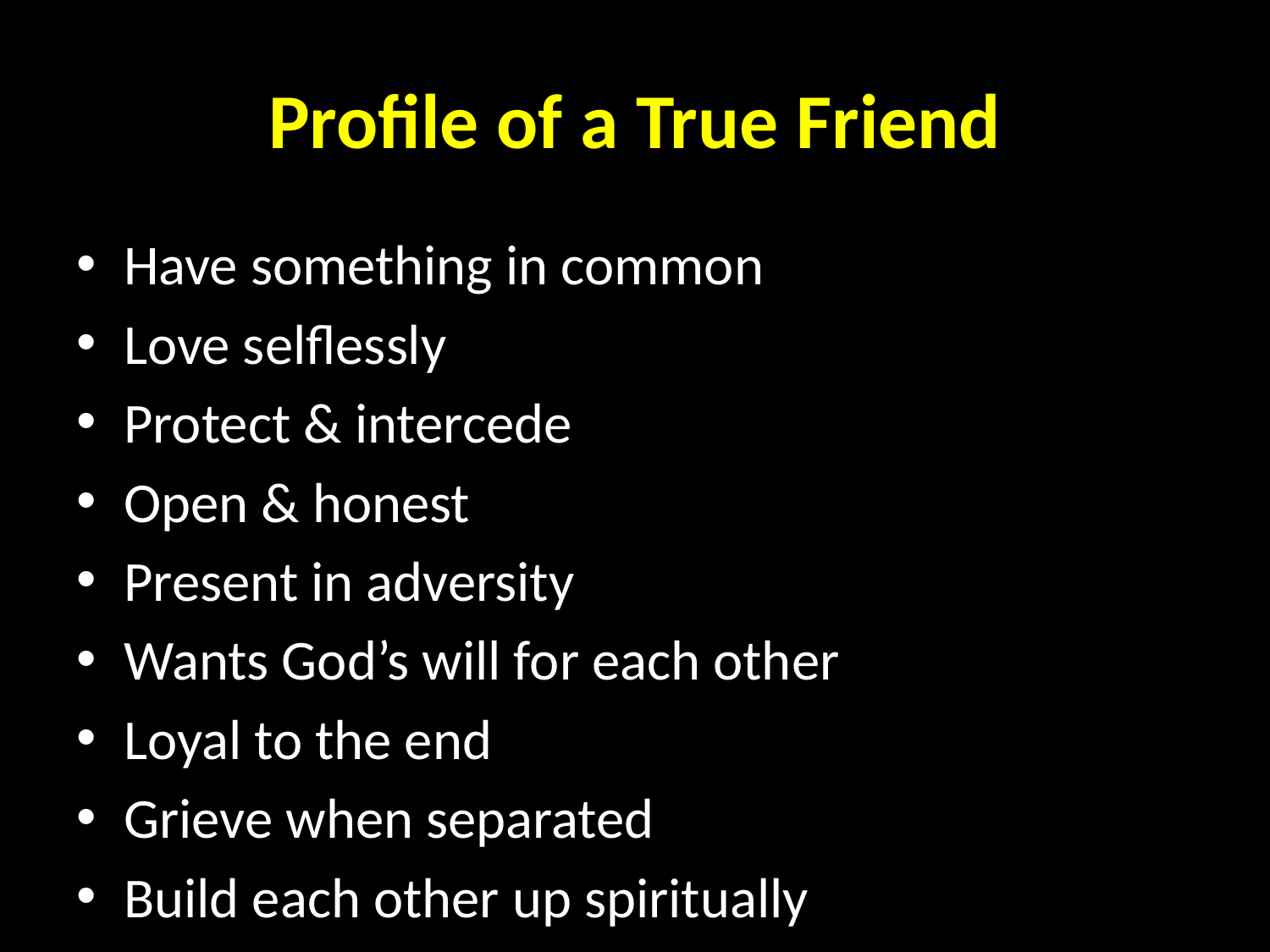

# Profile of a True Friend
Have something in common
Love selflessly
Protect & intercede
Open & honest
Present in adversity
Wants God’s will for each other
Loyal to the end
Grieve when separated
Build each other up spiritually